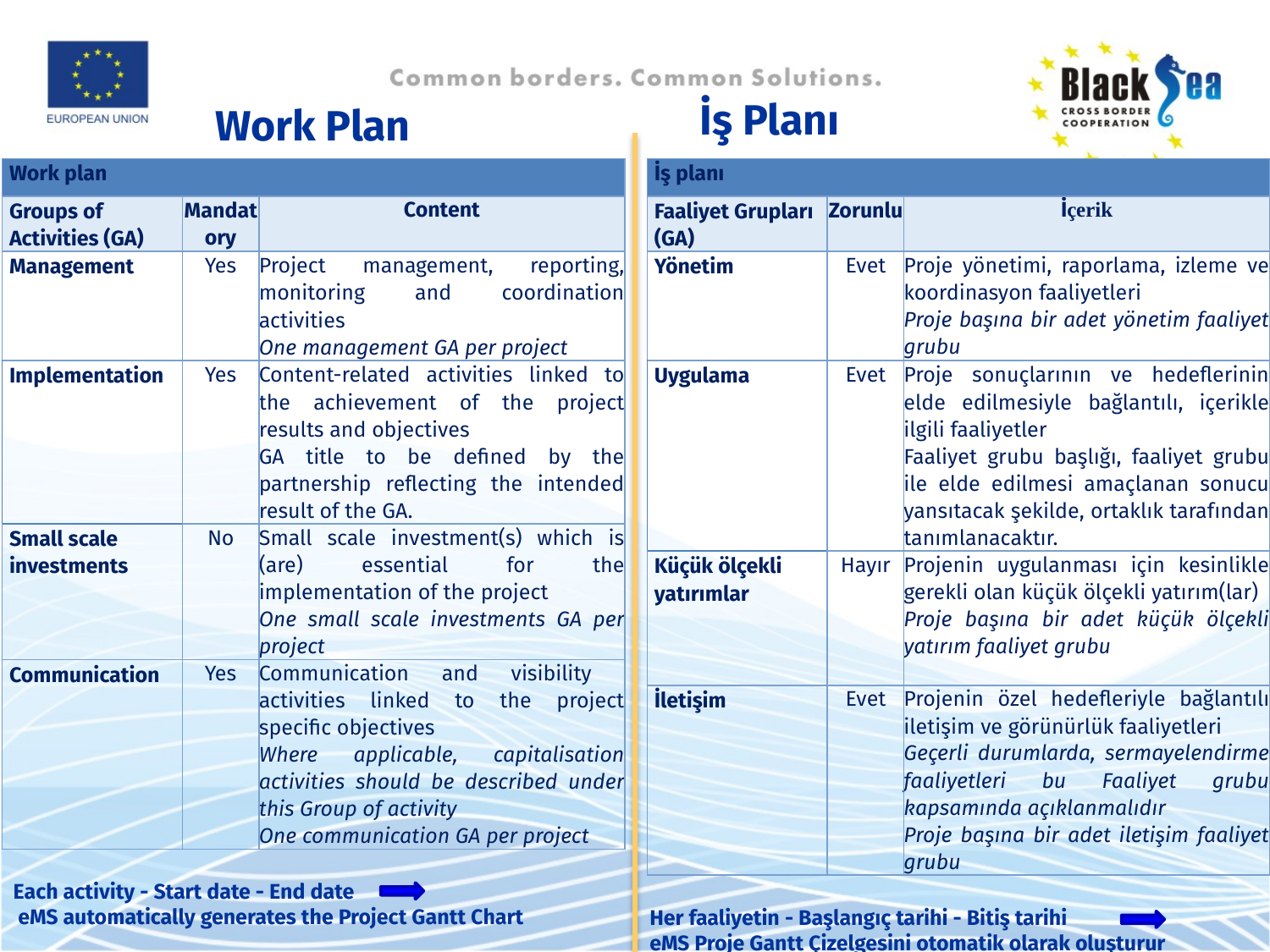

İş Planı
# Work Plan
| Work plan |  |  |
| --- | --- | --- |
| Groups of Activities (GA) | Mandatory | Content |
| Management | Yes | Project management, reporting, monitoring and coordination activities One management GA per project |
| Implementation | Yes | Content-related activities linked to the achievement of the project results and objectives GA title to be defined by the partnership reflecting the intended result of the GA. |
| Small scale investments | No | Small scale investment(s) which is (are) essential for the implementation of the project One small scale investments GA per project |
| Communication | Yes | Communication and visibility activities linked to the project specific objectives Where applicable, capitalisation activities should be described under this Group of activity One communication GA per project |
| İş planı |  |  |
| --- | --- | --- |
| Faaliyet Grupları (GA) | Zorunlu | İçerik |
| Yönetim | Evet | Proje yönetimi, raporlama, izleme ve koordinasyon faaliyetleri Proje başına bir adet yönetim faaliyet grubu |
| Uygulama | Evet | Proje sonuçlarının ve hedeflerinin elde edilmesiyle bağlantılı, içerikle ilgili faaliyetler Faaliyet grubu başlığı, faaliyet grubu ile elde edilmesi amaçlanan sonucu yansıtacak şekilde, ortaklık tarafından tanımlanacaktır. |
| Küçük ölçekli yatırımlar | Hayır | Projenin uygulanması için kesinlikle gerekli olan küçük ölçekli yatırım(lar) Proje başına bir adet küçük ölçekli yatırım faaliyet grubu |
| İletişim | Evet | Projenin özel hedefleriyle bağlantılı iletişim ve görünürlük faaliyetleri Geçerli durumlarda, sermayelendirme faaliyetleri bu Faaliyet grubu kapsamında açıklanmalıdır Proje başına bir adet iletişim faaliyet grubu |

Each activity - Start date - End date
 eMS automatically generates the Project Gantt Chart

Her faaliyetin - Başlangıç tarihi - Bitiş tarihi
eMS Proje Gantt Çizelgesini otomatik olarak oluşturur